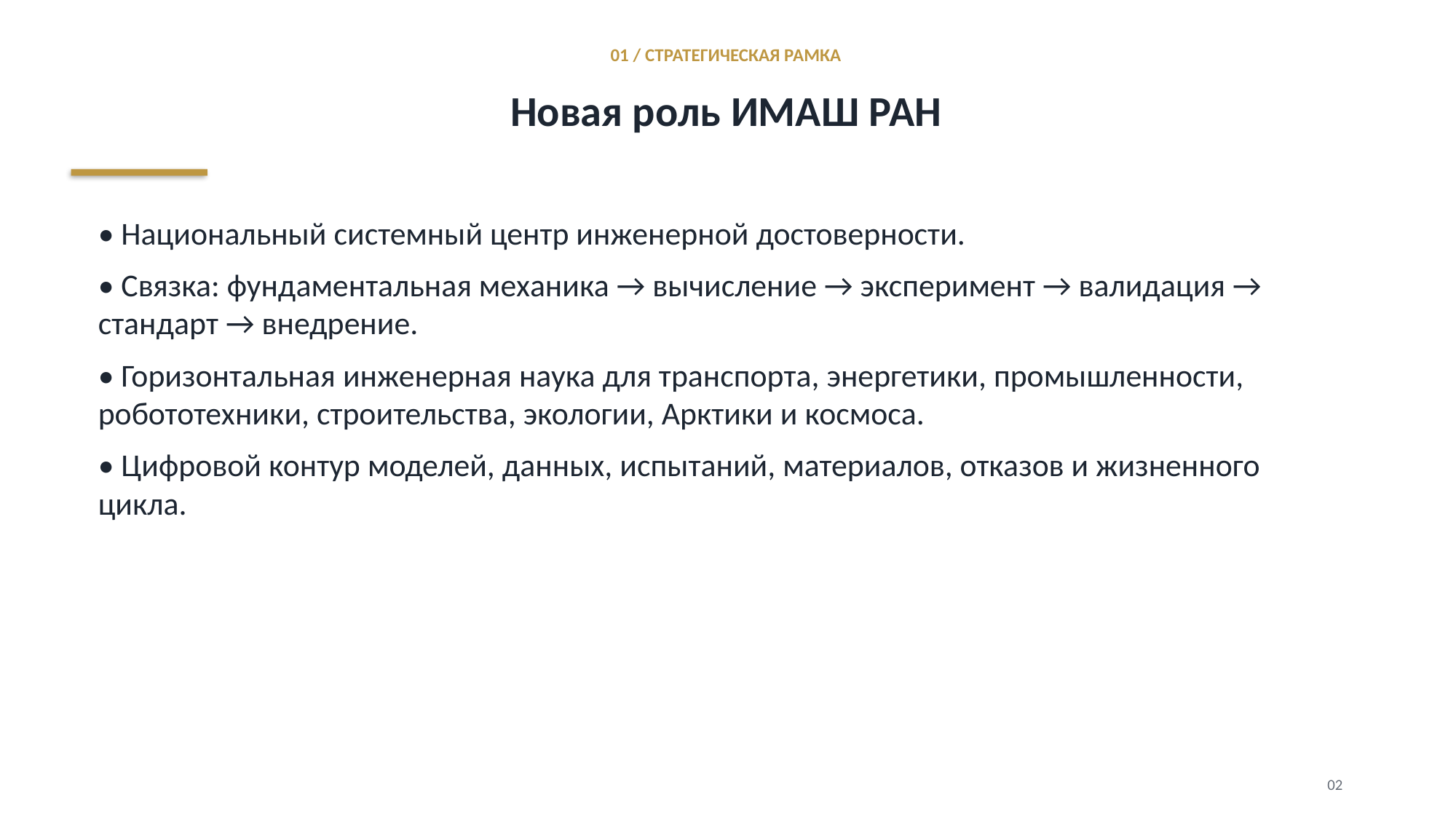

01 / СТРАТЕГИЧЕСКАЯ РАМКА
Новая роль ИМАШ РАН

• Национальный системный центр инженерной достоверности.
• Связка: фундаментальная механика → вычисление → эксперимент → валидация → стандарт → внедрение.
• Горизонтальная инженерная наука для транспорта, энергетики, промышленности, робототехники, строительства, экологии, Арктики и космоса.
• Цифровой контур моделей, данных, испытаний, материалов, отказов и жизненного цикла.
02